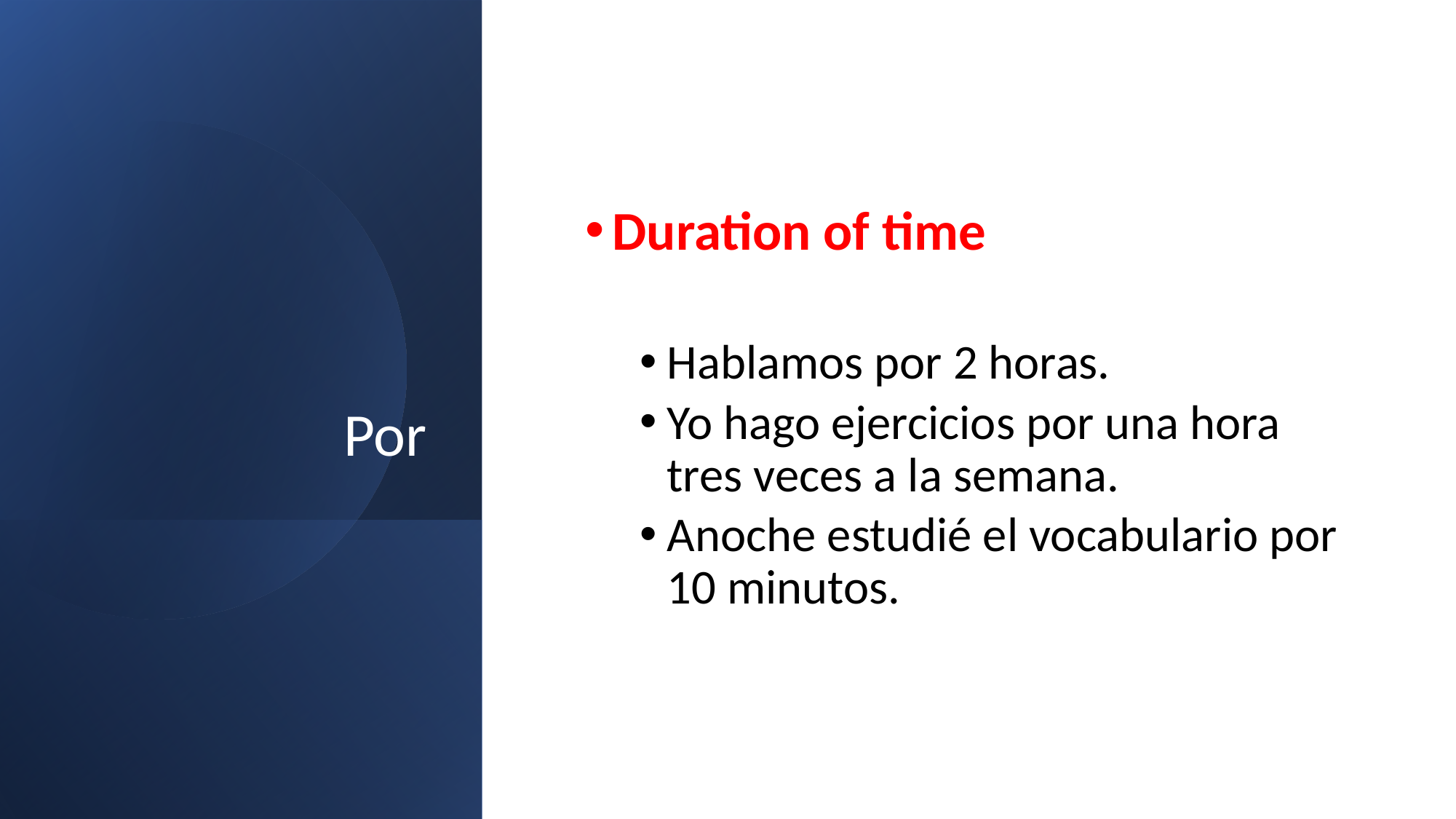

# Por
Duration of time

Hablamos por 2 horas.
Yo hago ejercicios por una hora tres veces a la semana.
Anoche estudié el vocabulario por 10 minutos.